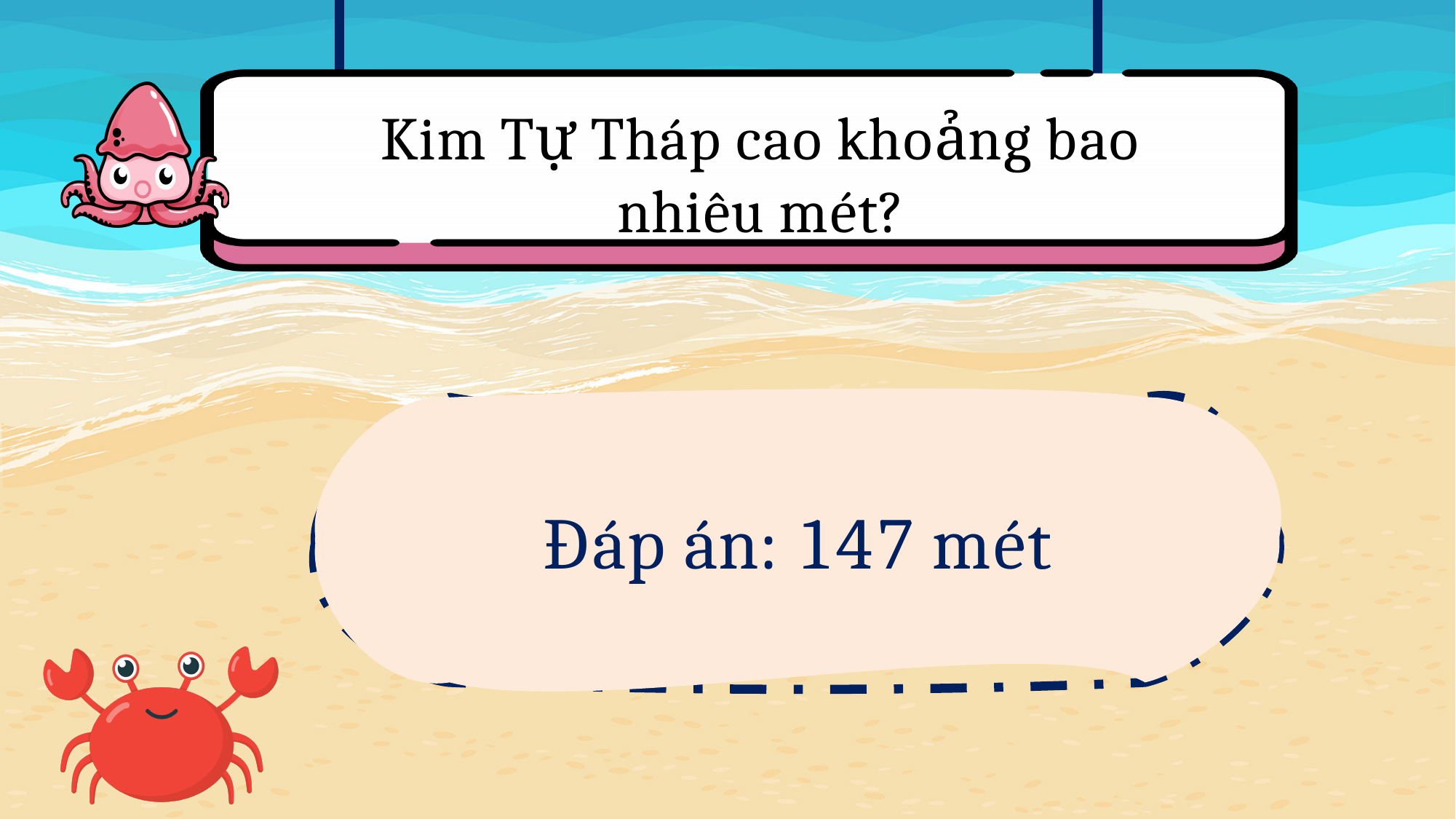

Kim Tự Tháp cao khoảng bao nhiêu mét?
Đáp án: 147 mét